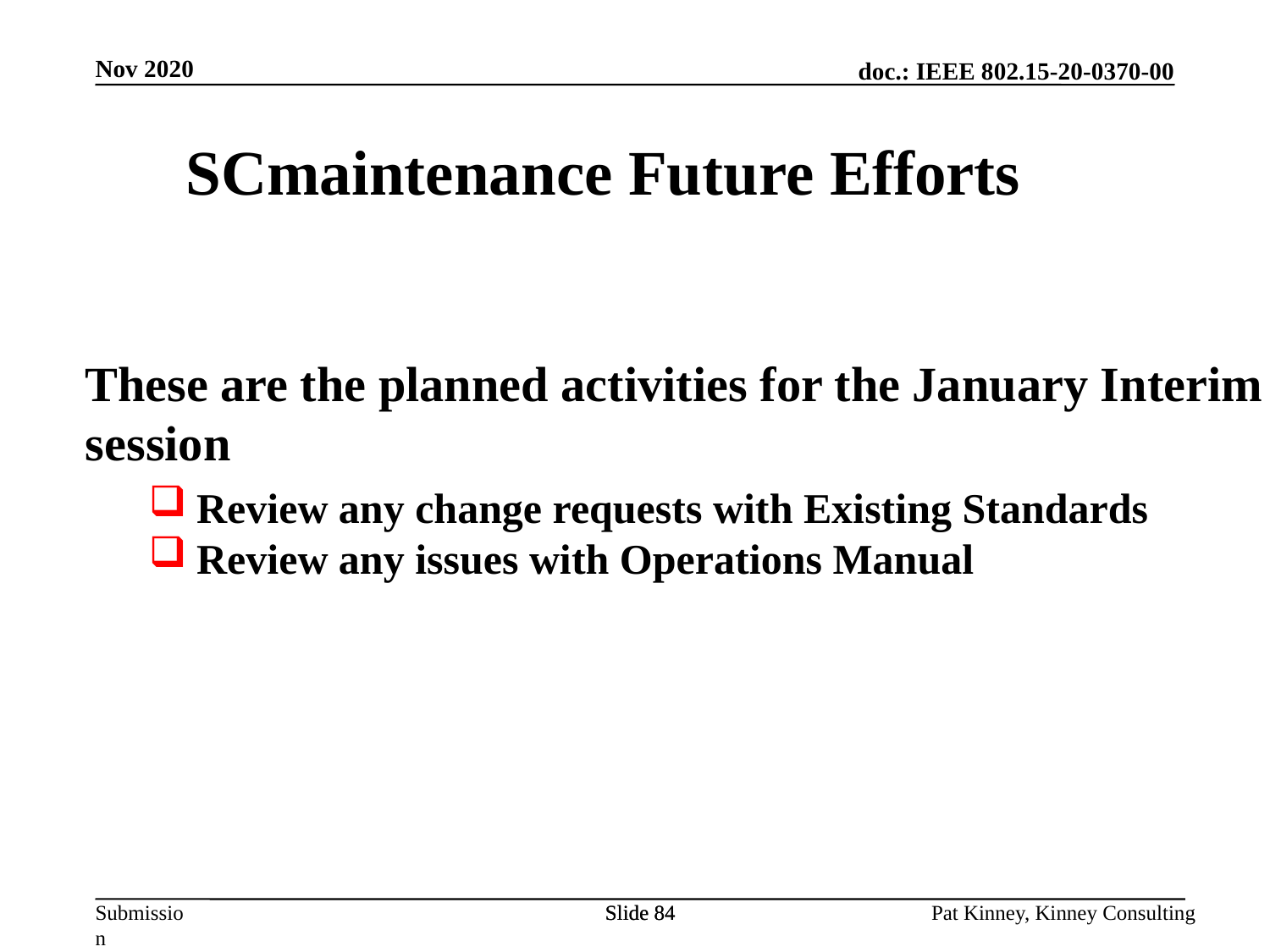

Nov 2020
SCmaintenance Future Efforts
These are the planned activities for the January Interim session
Review any change requests with Existing Standards
Review any issues with Operations Manual
Slide 84
Slide 84
Pat Kinney, Kinney Consulting